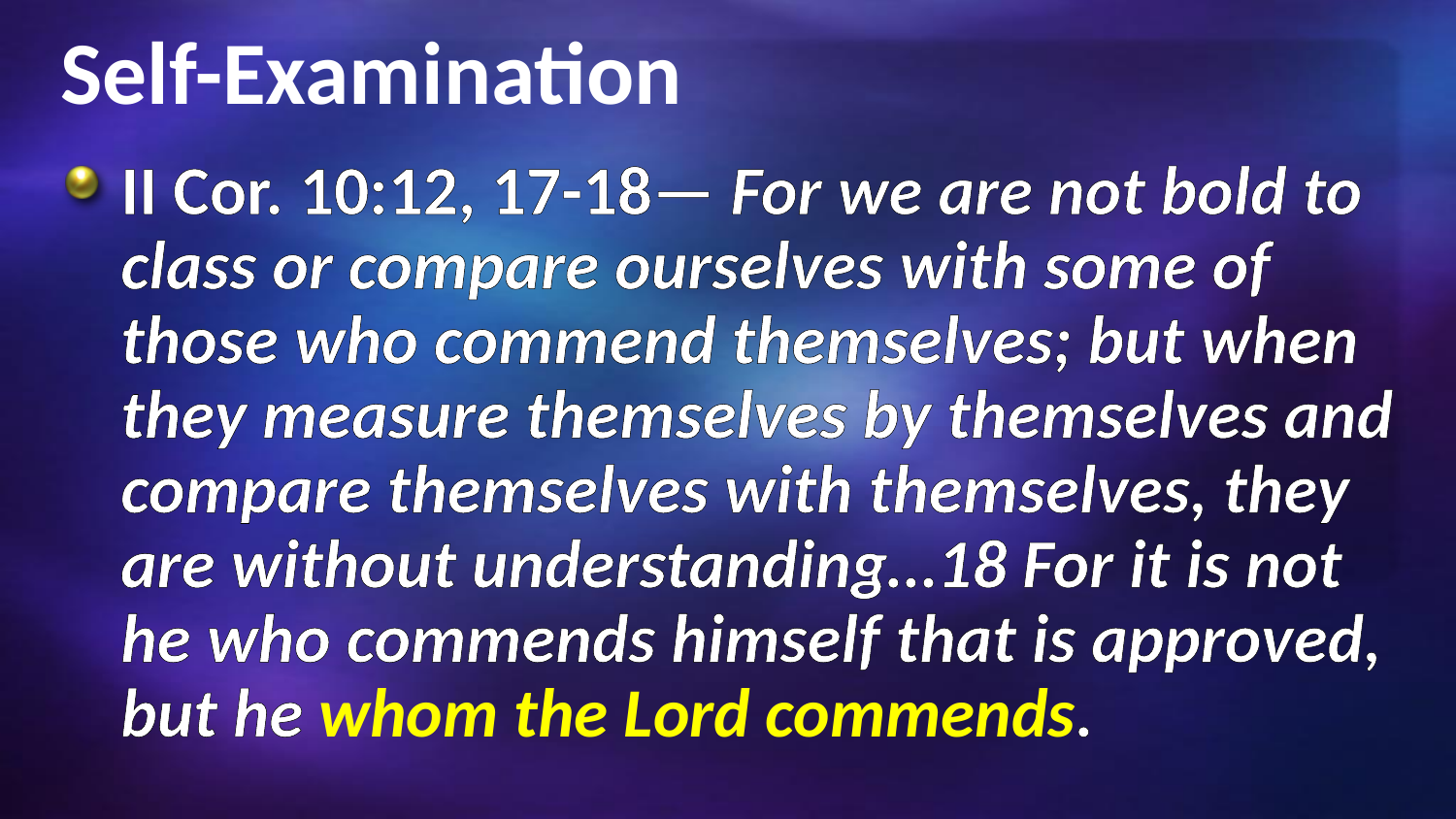

# Self-Examination
II Cor. 10:12, 17-18— For we are not bold to class or compare ourselves with some of those who commend themselves; but when they measure themselves by themselves and compare themselves with themselves, they are without understanding…18 For it is not he who commends himself that is approved, but he whom the Lord commends.